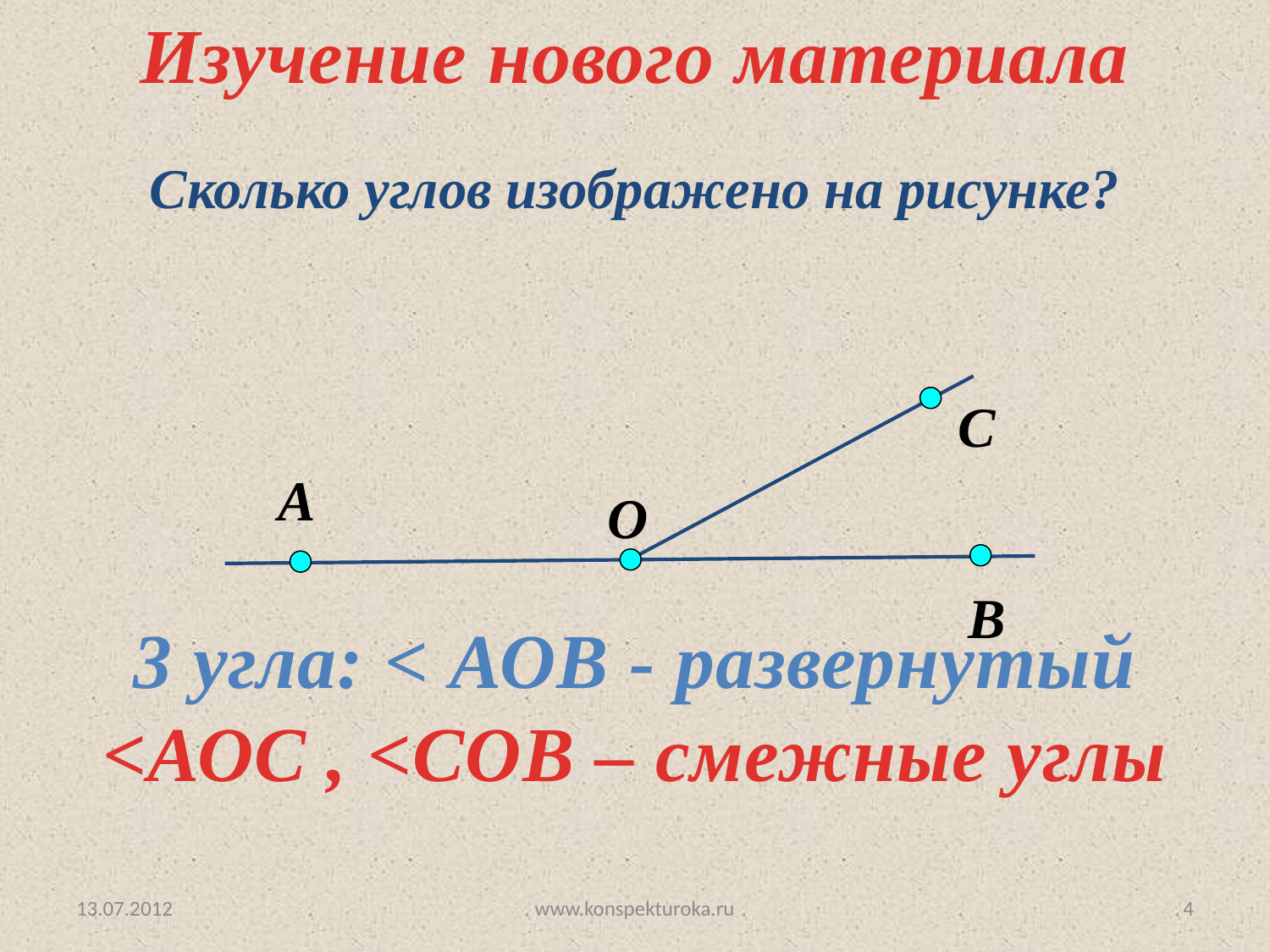

Изучение нового материала
Сколько углов изображено на рисунке?

С

А

O

В

3 угла: < АОВ - развернутый
<АОС , <СОВ – смежные углы
13.07.2012
www.konspekturoka.ru
4